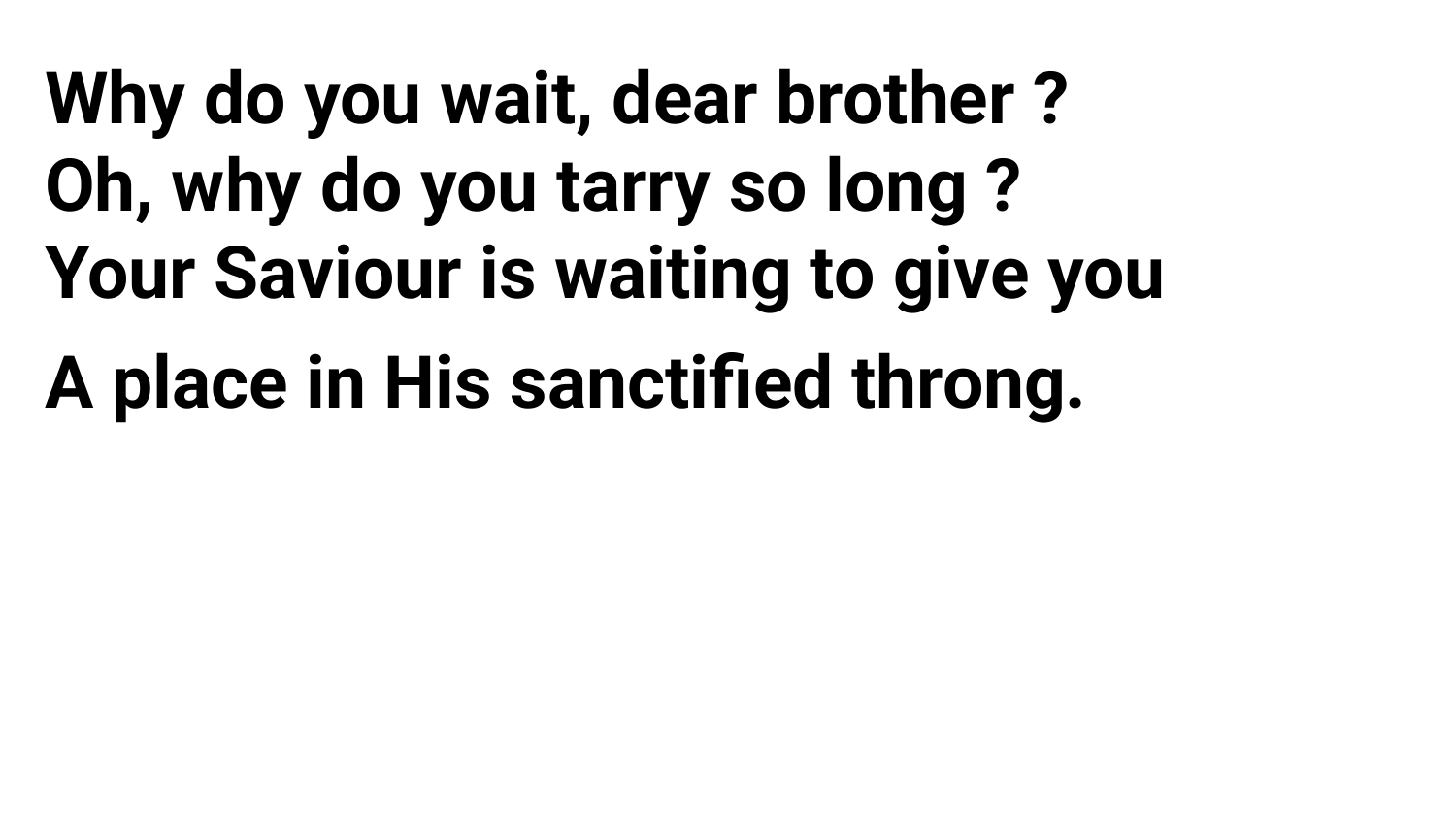

Why do you wait, dear brother ?
Oh, why do you tarry so long ?
Your Saviour is waiting to give you
A place in His sanctified throng.